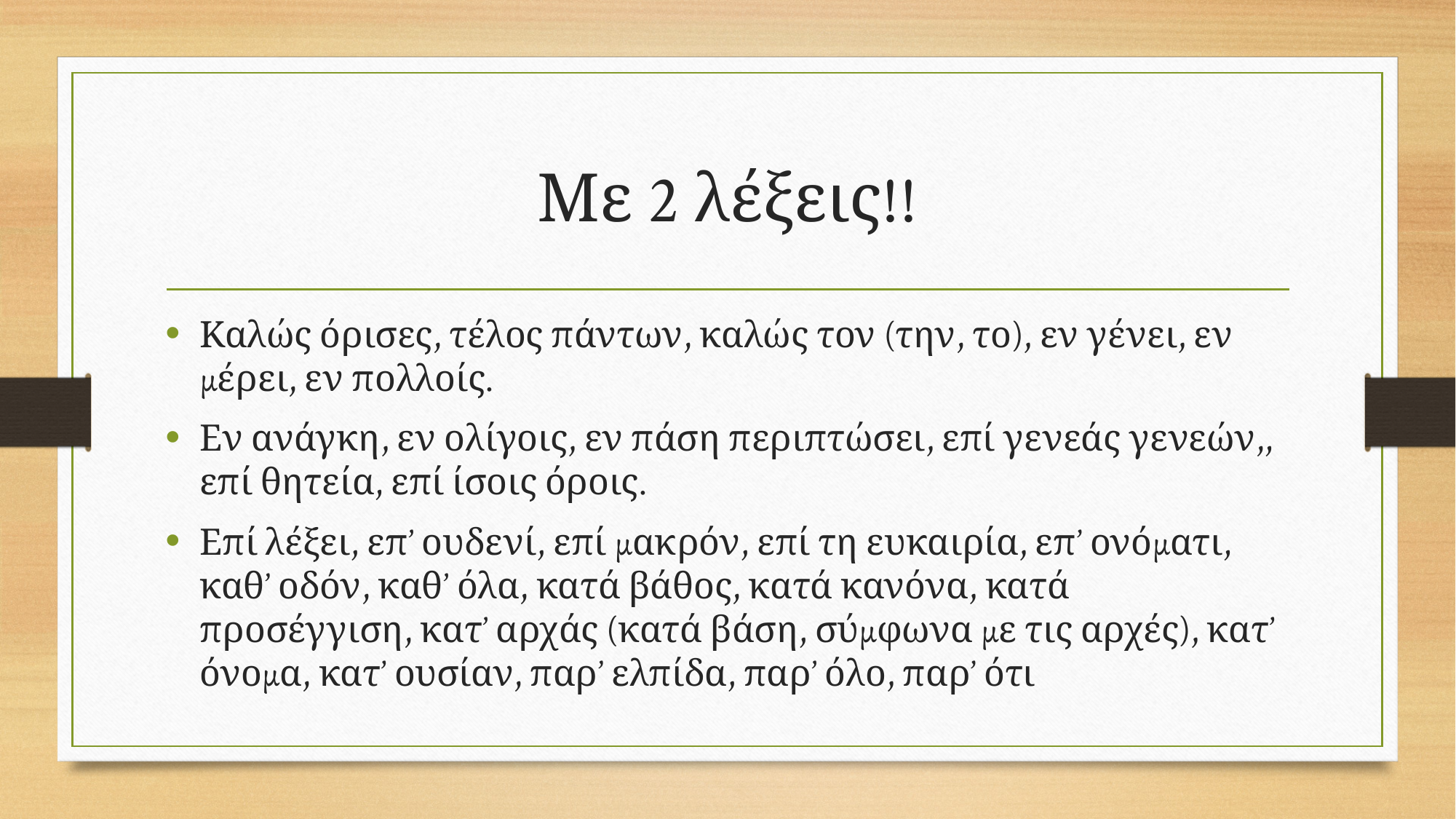

# Με 2 λέξεις!!
Καλώς όρισες, τέλος πάντων, καλώς τον (την, το), εν γένει, εν μέρει, εν πολλοίς.
Εν ανάγκη, εν ολίγοις, εν πάση περιπτώσει, επί γενεάς γενεών,, επί θητεία, επί ίσοις όροις.
Επί λέξει, επ’ ουδενί, επί μακρόν, επί τη ευκαιρία, επ’ ονόματι, καθ’ οδόν, καθ’ όλα, κατά βάθος, κατά κανόνα, κατά προσέγγιση, κατ’ αρχάς (κατά βάση, σύμφωνα με τις αρχές), κατ’ όνομα, κατ’ ουσίαν, παρ’ ελπίδα, παρ’ όλο, παρ’ ότι